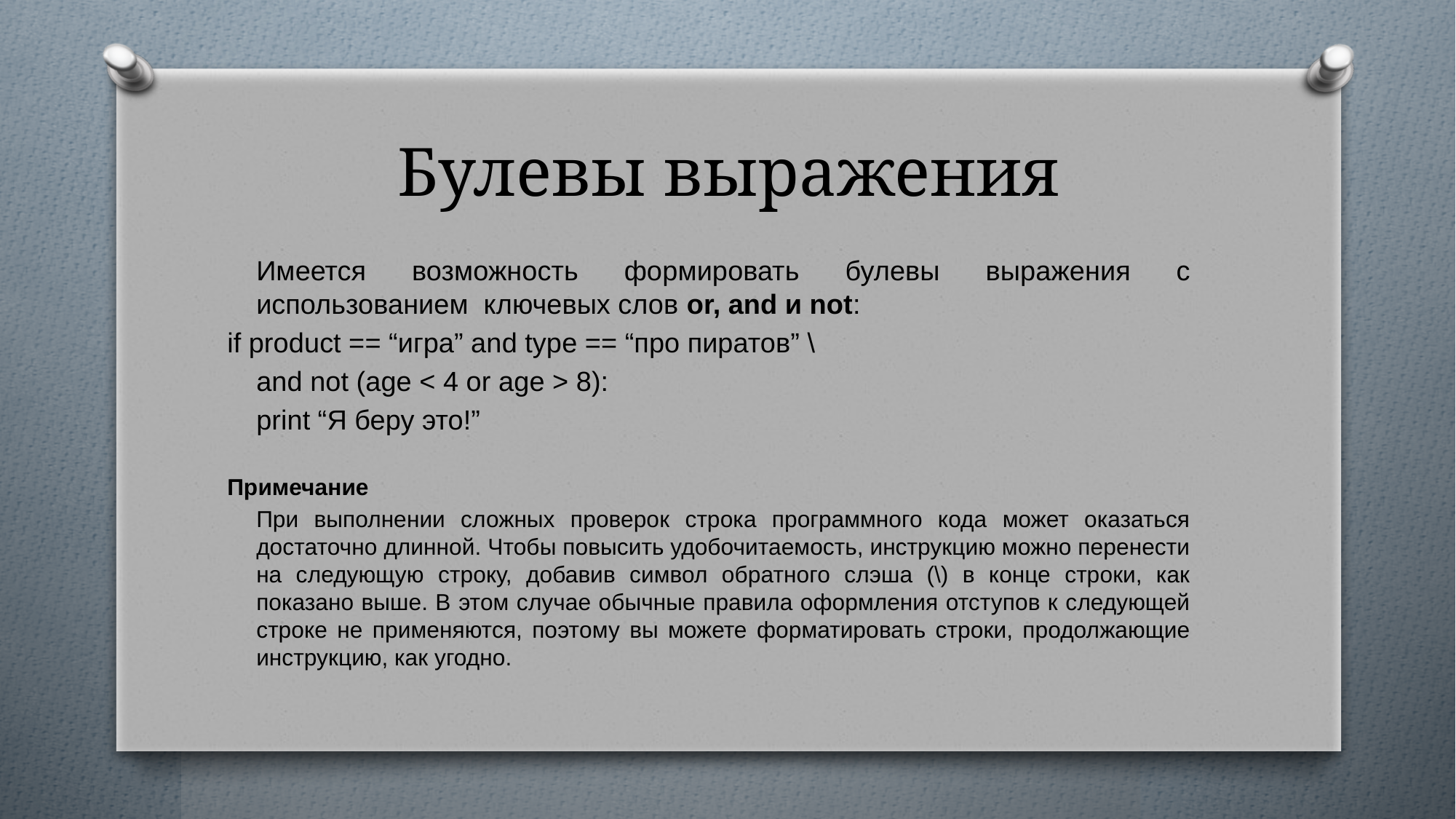

# Булевы выражения
		Имеется возможность формировать булевы выражения с использованием  ключевых слов or, and и not:
if product == “игра” and type == “про пиратов” \
					and not (age < 4 or age > 8):
	print “Я беру это!”

Примечание
		При выполнении сложных проверок строка программного кода может оказаться достаточно длинной. Чтобы повысить удобочитаемость, инструкцию можно перенести на следующую строку, добавив символ обратного слэша (\) в конце строки, как показано выше. В этом случае обычные правила оформления отступов к следующей строке не применяются, поэтому вы можете форматировать строки, продолжающие инструкцию, как угодно.